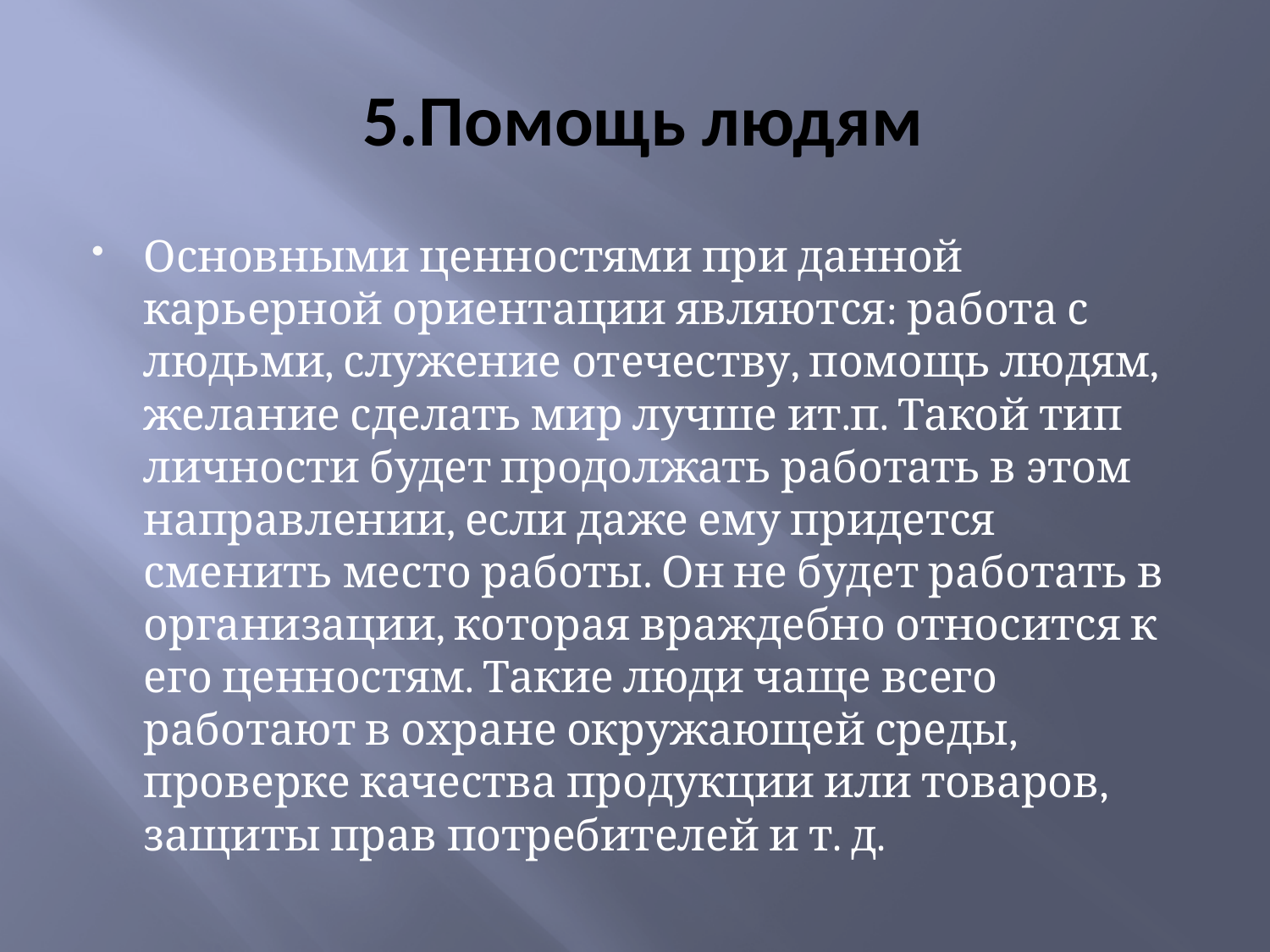

# 5.Помощь людям
Основными ценностями при данной карьерной ориентации являются: работа с  людьми, служение отечеству, помощь людям, желание сделать мир лучше ит.п. Такой тип личности будет продолжать работать в этом направлении, если даже ему придется сменить место работы. Он не будет работать в организации, которая враждебно относится к его ценностям. Такие люди чаще всего работают в охране окружающей среды, проверке качества продукции или товаров, защиты прав потребителей и т. д.